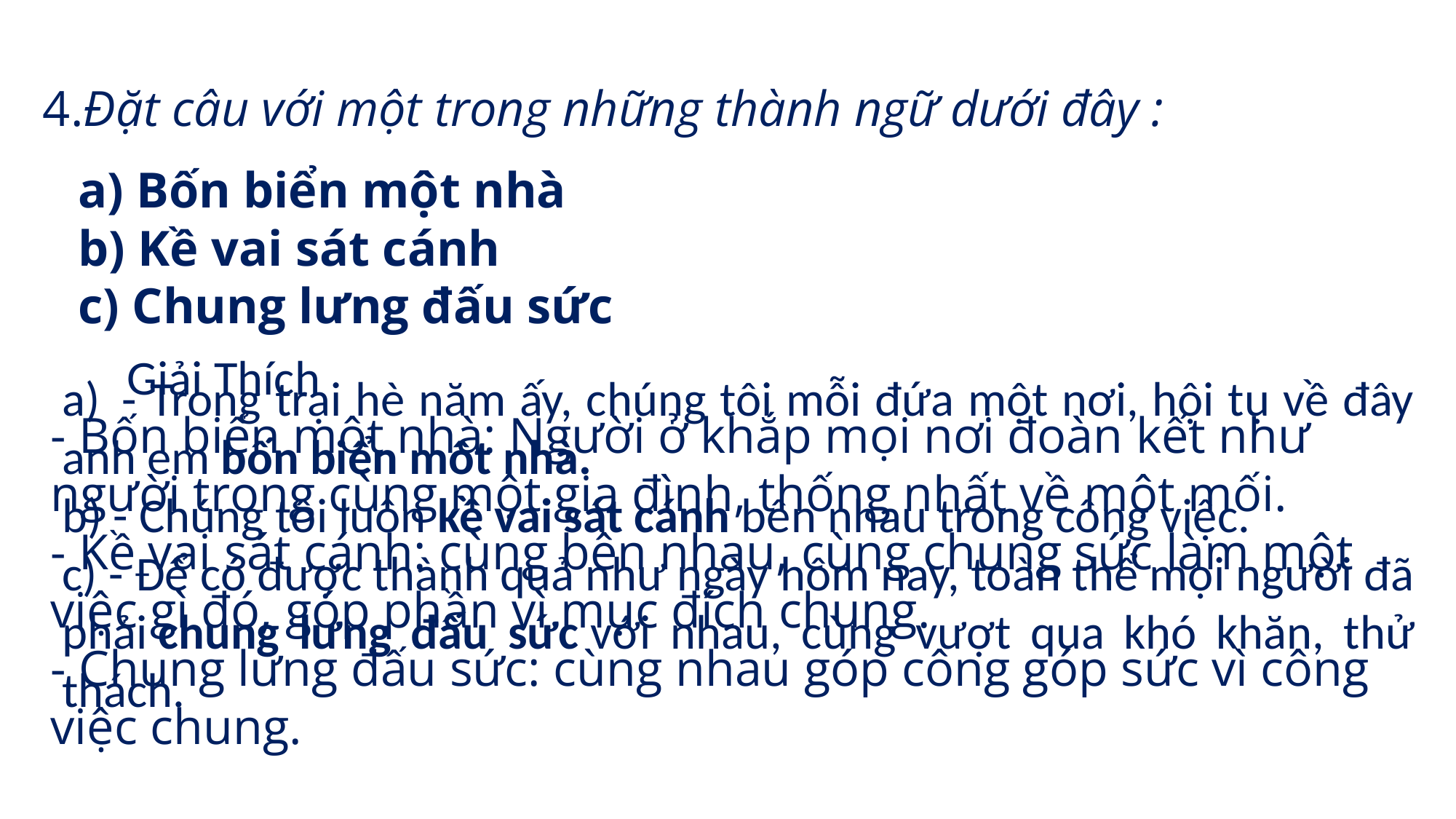

4.Đặt câu với một trong những thành ngữ dưới đây :
a) Bốn biển một nhà
b) Kề vai sát cánh
c) Chung lưng đấu sức
       Giải Thích
- Bốn biển một nhà: Người ở khắp mọi nơi đoàn kết như người trong cùng một gia đình, thống nhất về một mối.
- Kề vai sát cánh: cùng bên nhau, cùng chung sức làm một việc gì đó, góp phần vì mục đích chung.
- Chung lưng đấu sức: cùng nhau góp công góp sức vì công việc chung.

a)  - Trong trại hè năm ấy, chúng tôi mỗi đứa một nơi, hội tụ về đây anh em bốn biển môt nhà.
b) - Chúng tôi luôn kề vai sát cánh bên nhau trong công việc.
c) - Để có được thành quả như ngày hôm nay, toàn thể mọi người đã phải chung lưng đấu sức với nhau, cùng vượt qua khó khăn, thử thách.